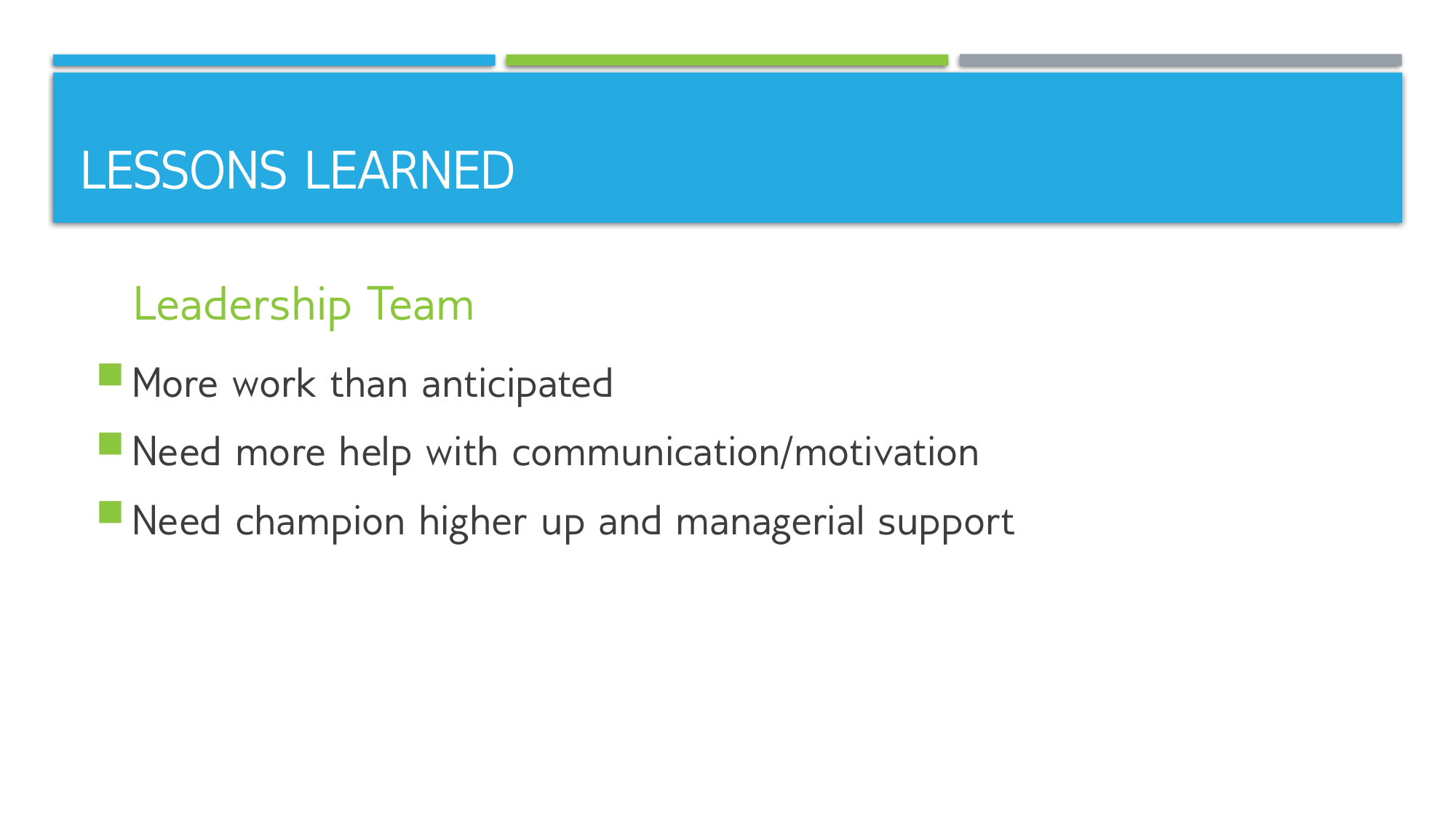

# Lessons Learned
Leadership Team
More work than anticipated
Need more help with communication/motivation
Need champion higher up and managerial support